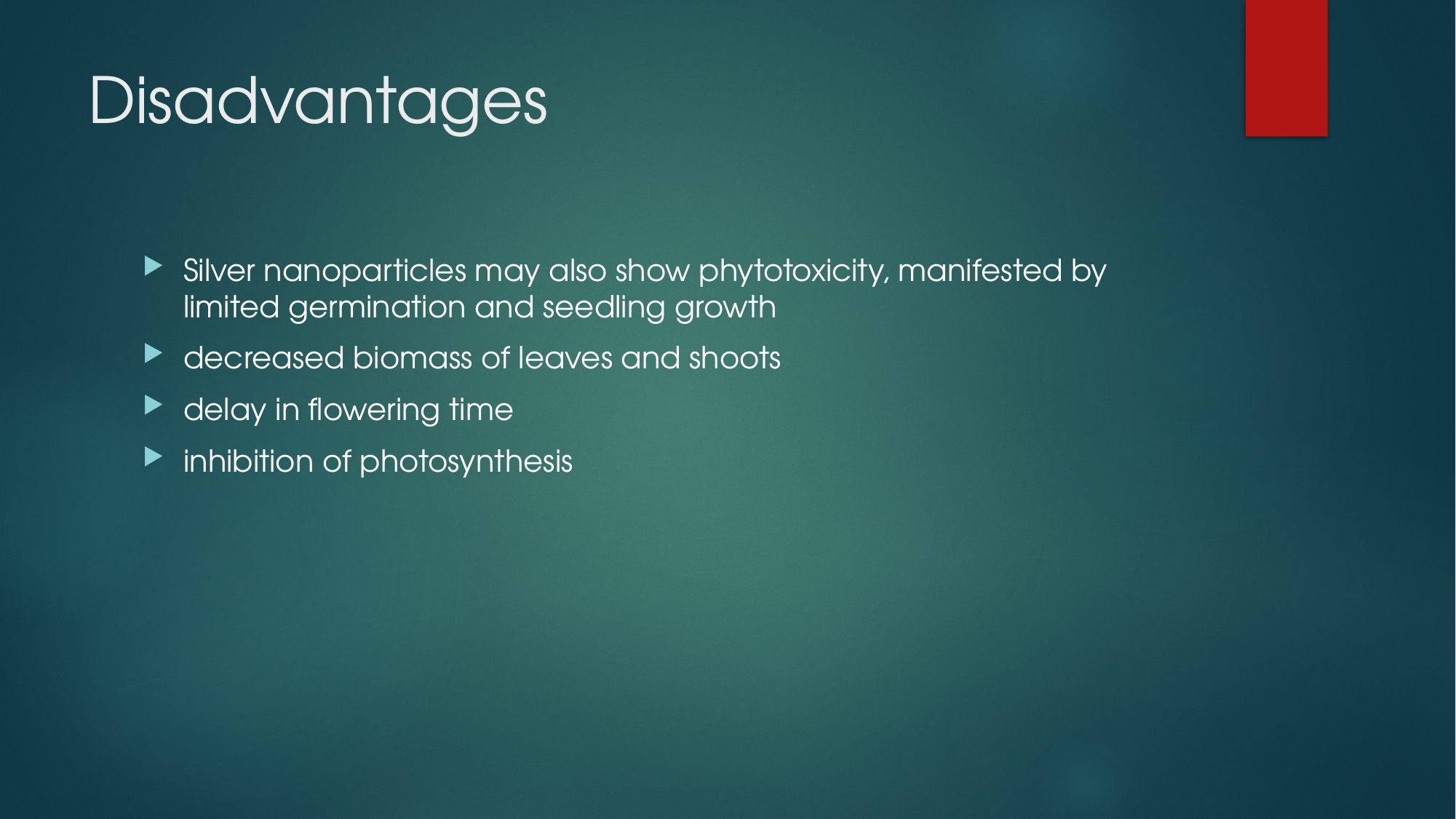

# Disadvantages
Silver nanoparticles may also show phytotoxicity, manifested by limited germination and seedling growth
decreased biomass of leaves and shoots
delay in flowering time
inhibition of photosynthesis